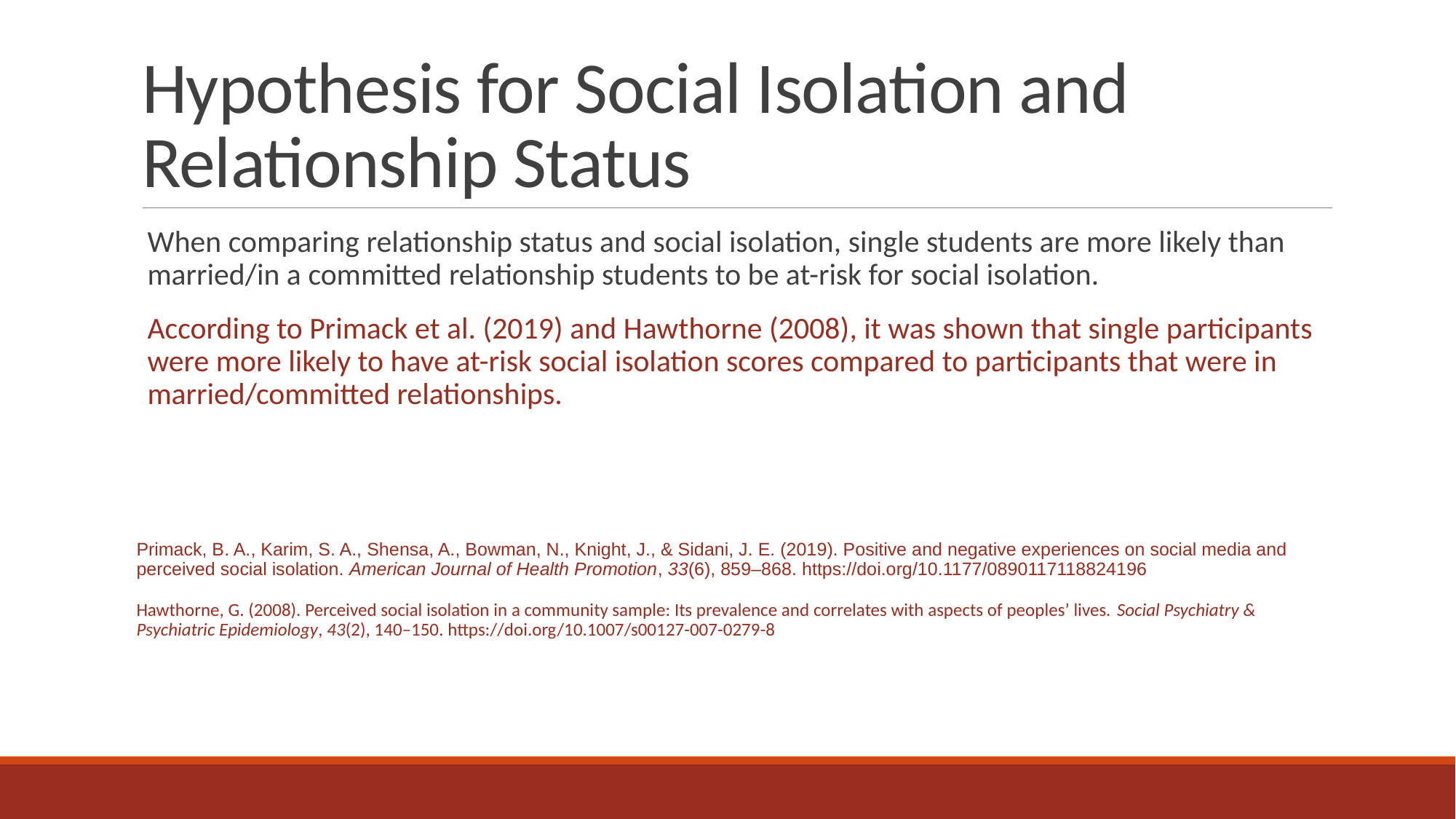

# Hypothesis for Social Isolation and Relationship Status
When comparing relationship status and social isolation, single students are more likely than married/in a committed relationship students to be at-risk for social isolation.
According to Primack et al. (2019) and Hawthorne (2008), it was shown that single participants were more likely to have at-risk social isolation scores compared to participants that were in married/committed relationships.

Primack, B. A., Karim, S. A., Shensa, A., Bowman, N., Knight, J., & Sidani, J. E. (2019). Positive and negative experiences on social media and perceived social isolation. American Journal of Health Promotion, 33(6), 859–868. https://doi.org/10.1177/0890117118824196
Hawthorne, G. (2008). Perceived social isolation in a community sample: Its prevalence and correlates with aspects of peoples’ lives. Social Psychiatry & Psychiatric Epidemiology, 43(2), 140–150. https://doi.org/10.1007/s00127-007-0279-8